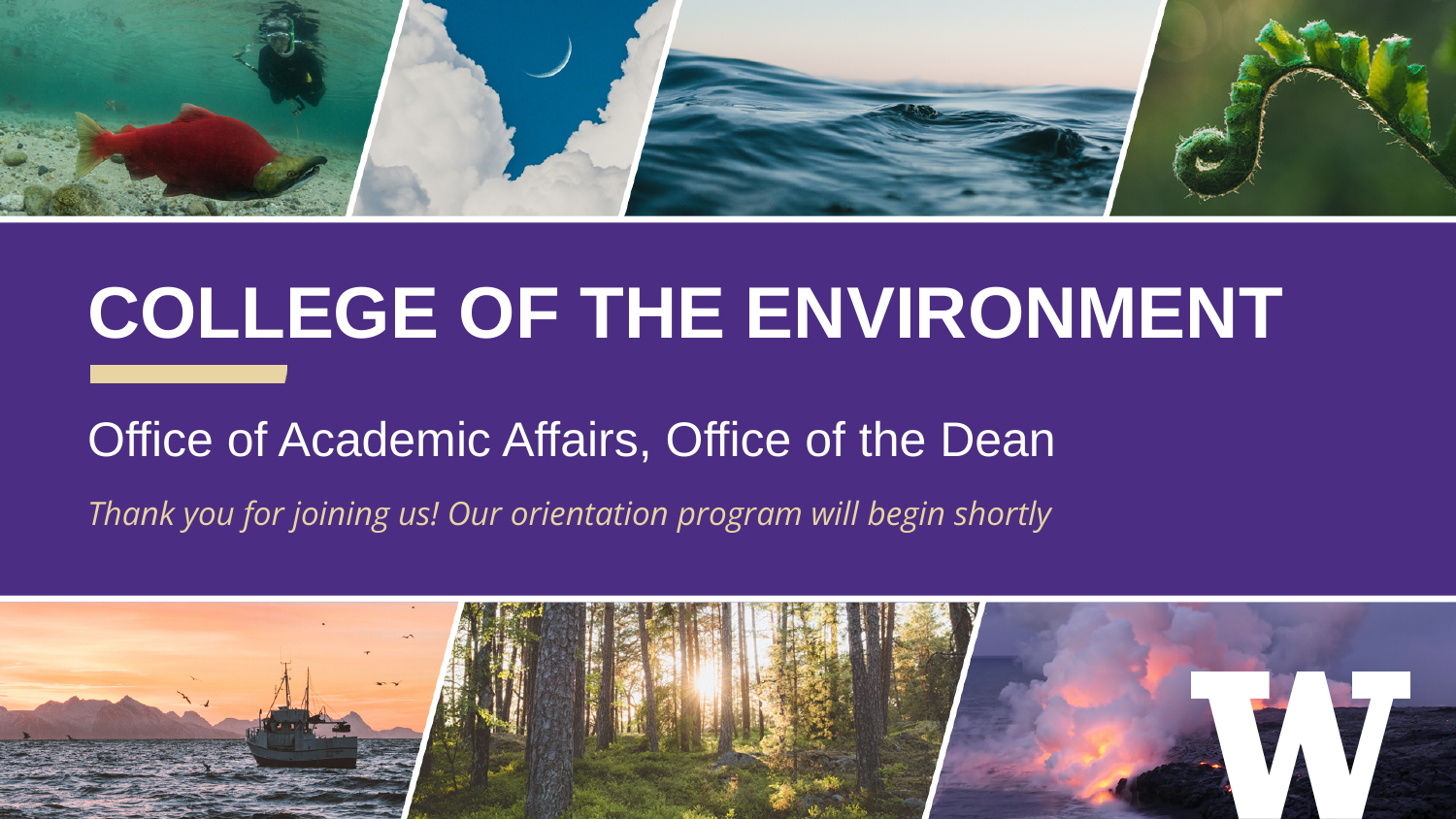

# COLLEGE OF THE ENVIRONMENT
Office of Academic Affairs, Office of the Dean
Thank you for joining us! Our orientation program will begin shortly